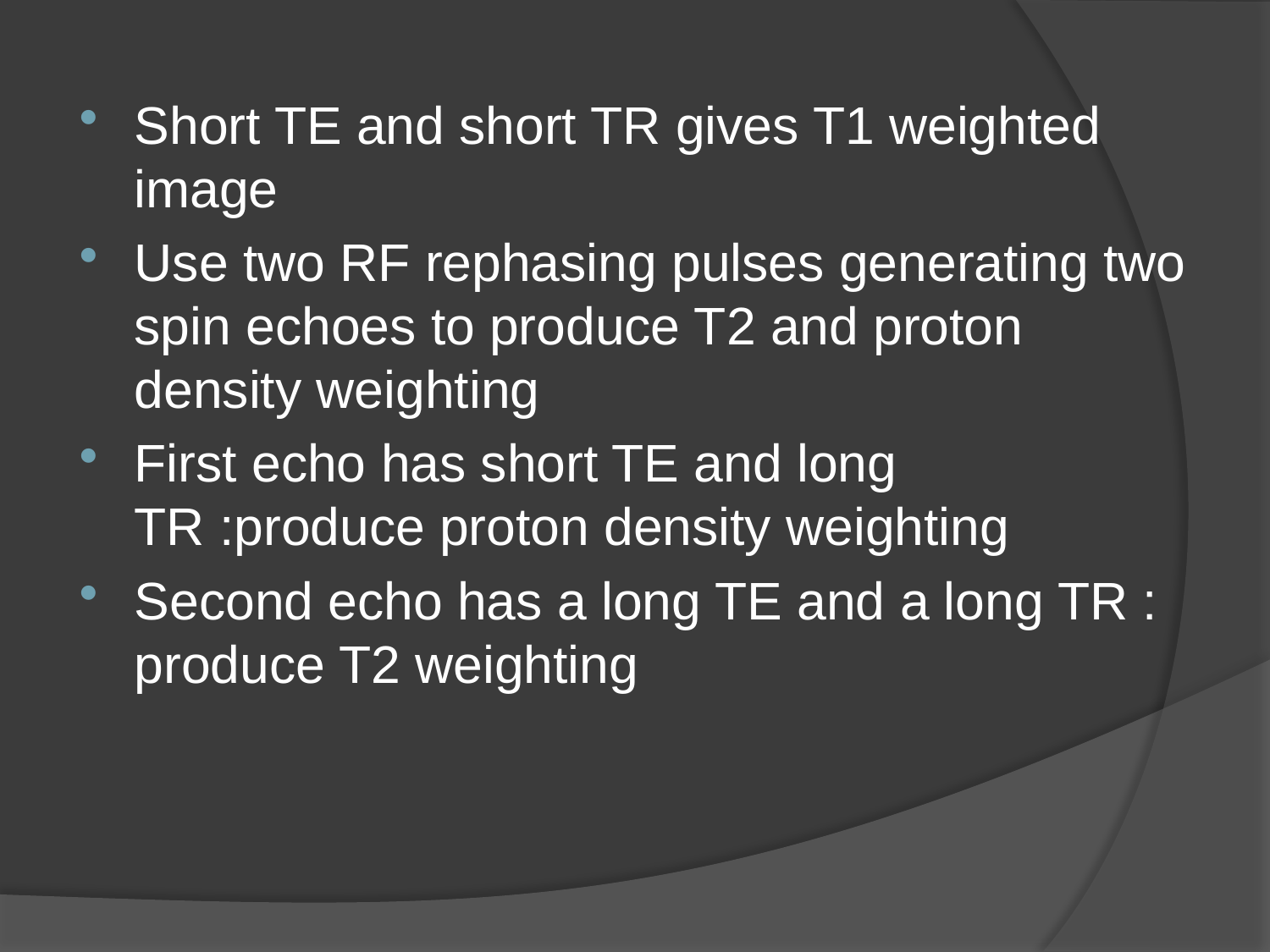

Short TE and short TR gives T1 weighted image
Use two RF rephasing pulses generating two spin echoes to produce T2 and proton density weighting
First echo has short TE and long TR :produce proton density weighting
Second echo has a long TE and a long TR : produce T2 weighting